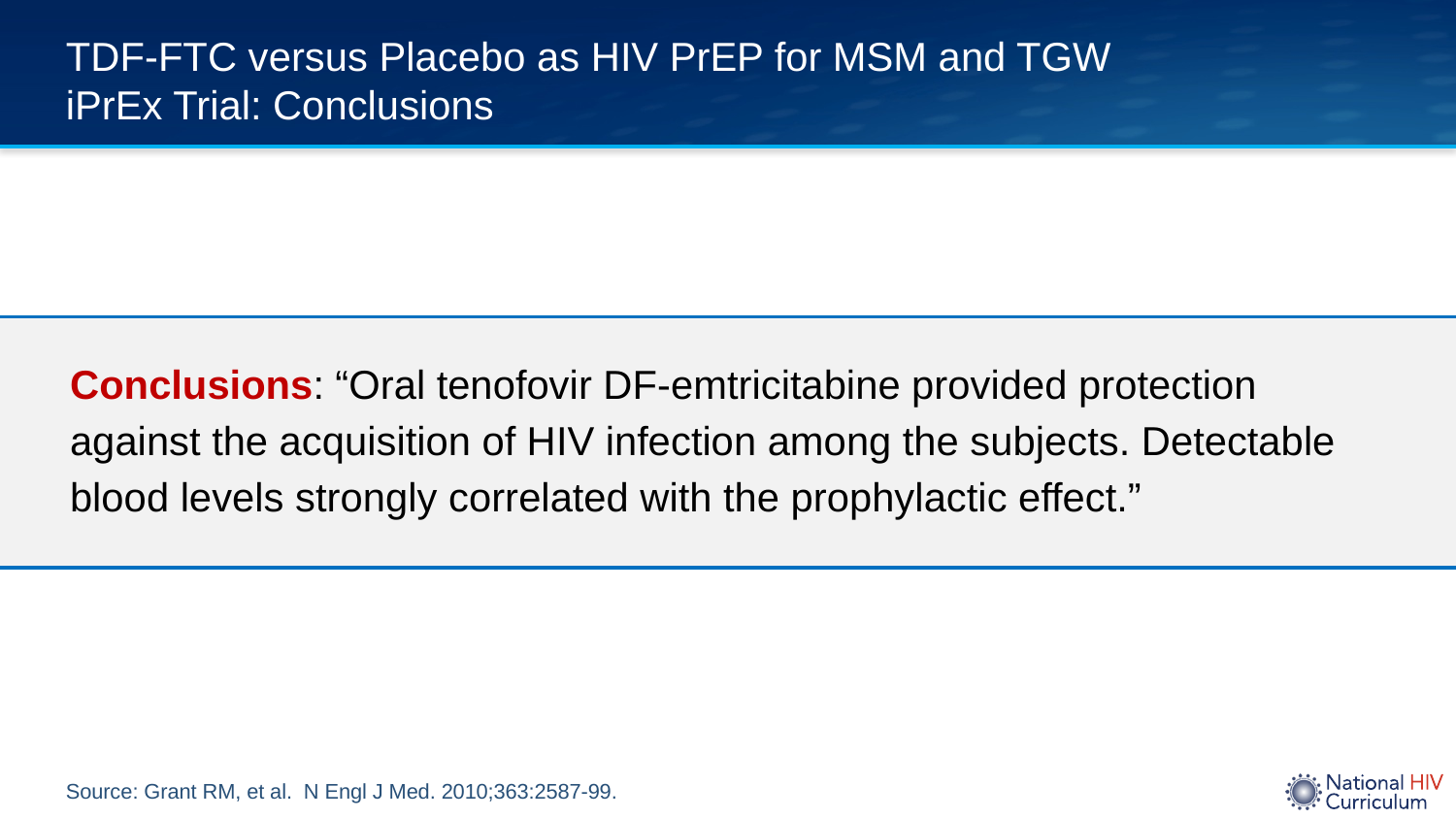

# TDF-FTC versus Placebo as HIV PrEP for MSM and TGW iPrEx Trial: Conclusions
Conclusions: “Oral tenofovir DF-emtricitabine provided protection against the acquisition of HIV infection among the subjects. Detectable blood levels strongly correlated with the prophylactic effect.”
Source: Grant RM, et al.  N Engl J Med. 2010;363:2587-99.